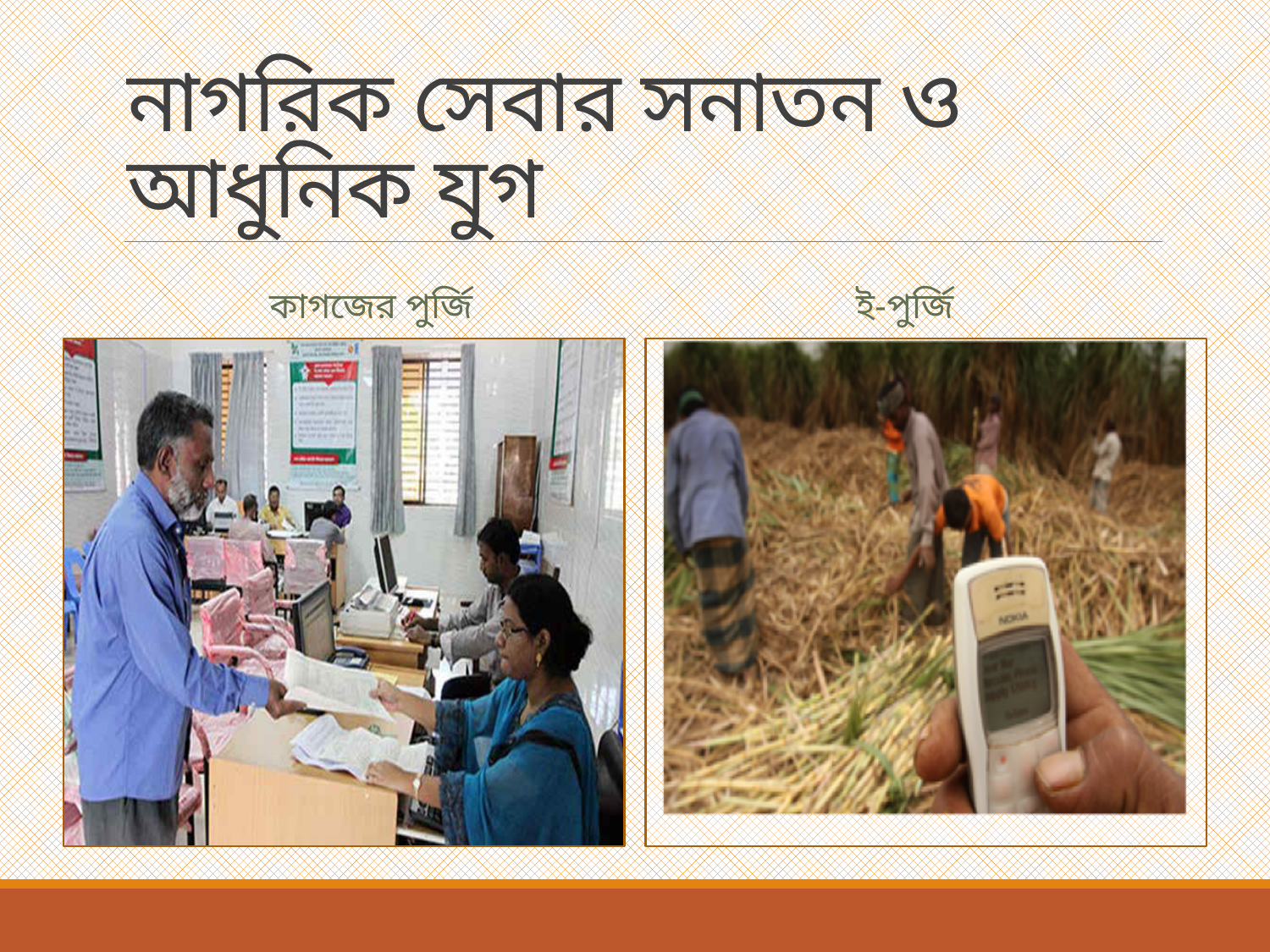

# নাগরিক সেবার সনাতন ও আধুনিক যুগ
কাগজের পুর্জি
ই-পুর্জি